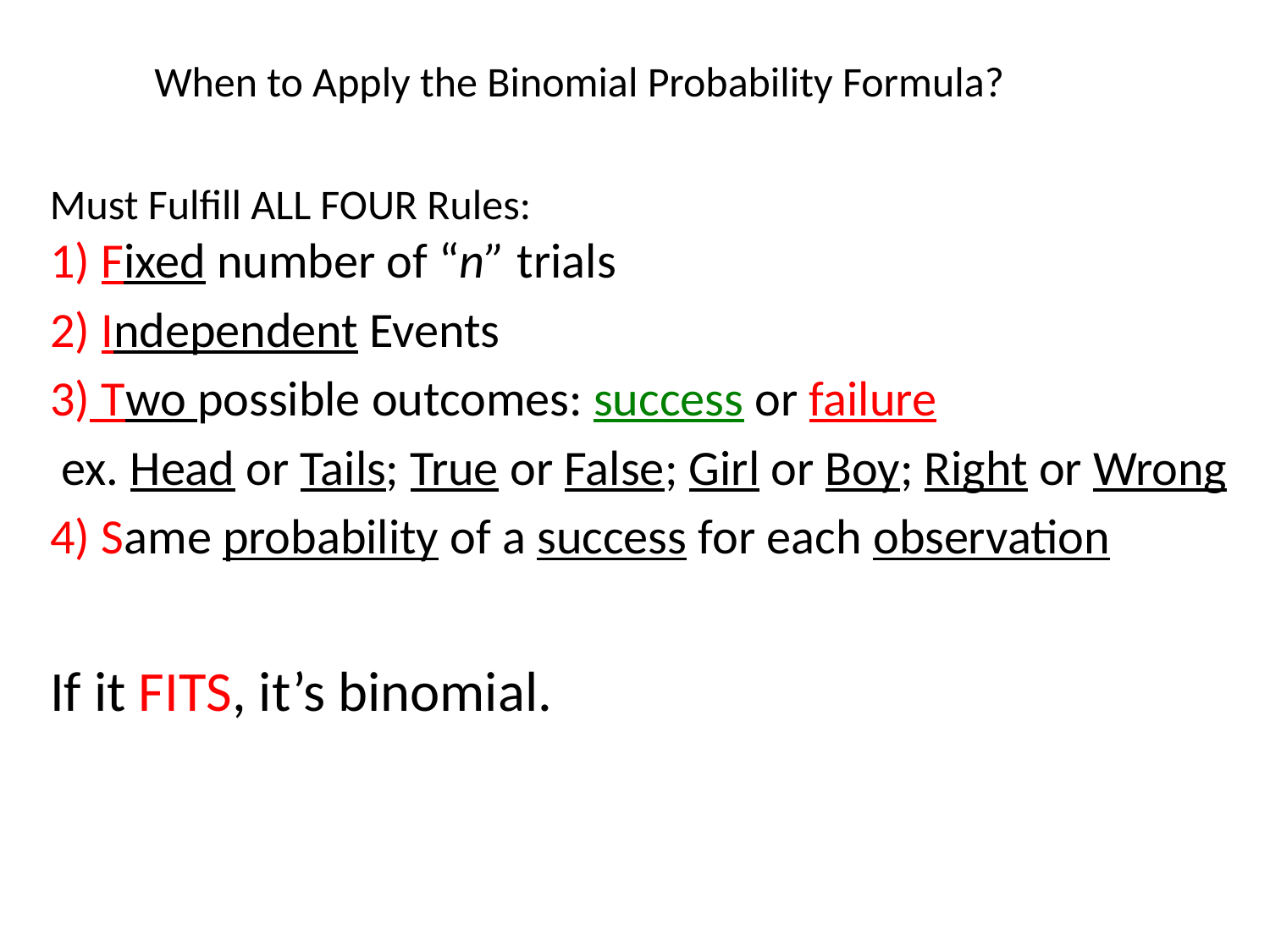

#
When to Apply the Binomial Probability Formula?
Must Fulfill ALL FOUR Rules:
1) Fixed number of “n” trials
2) Independent Events
3) Two possible outcomes: success or failure
 ex. Head or Tails; True or False; Girl or Boy; Right or Wrong
4) Same probability of a success for each observation

If it FITS, it’s binomial.